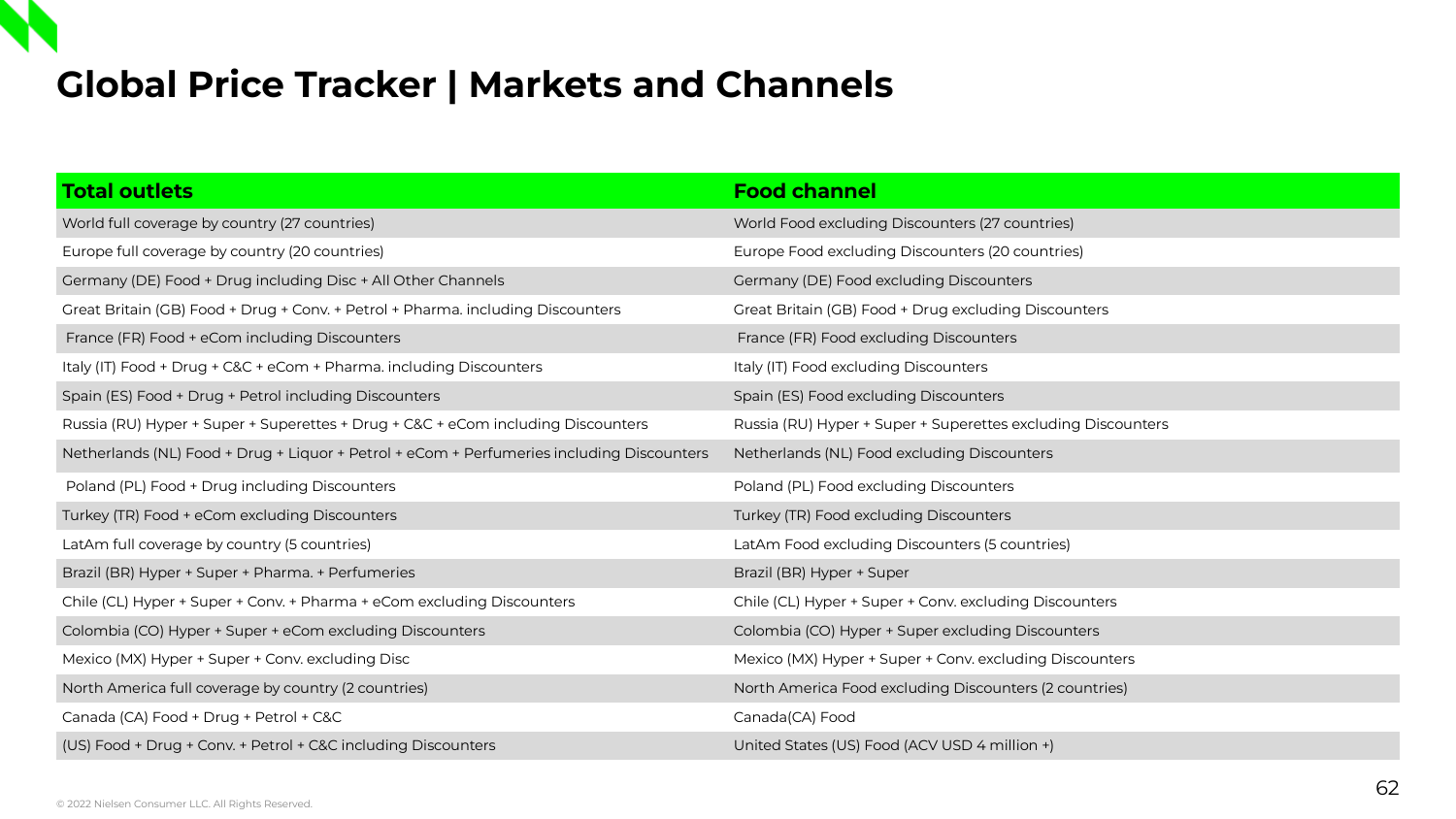

# Global Price Tracker | Markets and Channels

| Total outlets | Food channel |
| --- | --- |
| World full coverage by country (27 countries) | World Food excluding Discounters (27 countries) |
| Europe full coverage by country (20 countries) | Europe Food excluding Discounters (20 countries) |
| Germany (DE) Food + Drug including Disc + All Other Channels | Germany (DE) Food excluding Discounters |
| Great Britain (GB) Food + Drug + Conv. + Petrol + Pharma. including Discounters | Great Britain (GB) Food + Drug excluding Discounters |
| France (FR) Food + eCom including Discounters | France (FR) Food excluding Discounters |
| Italy (IT) Food + Drug + C&C + eCom + Pharma. including Discounters | Italy (IT) Food excluding Discounters |
| Spain (ES) Food + Drug + Petrol including Discounters | Spain (ES) Food excluding Discounters |
| Russia (RU) Hyper + Super + Superettes + Drug + C&C + eCom including Discounters | Russia (RU) Hyper + Super + Superettes excluding Discounters |
| Netherlands (NL) Food + Drug + Liquor + Petrol + eCom + Perfumeries including Discounters | Netherlands (NL) Food excluding Discounters |
| Poland (PL) Food + Drug including Discounters | Poland (PL) Food excluding Discounters |
| Turkey (TR) Food + eCom excluding Discounters | Turkey (TR) Food excluding Discounters |
| LatAm full coverage by country (5 countries) | LatAm Food excluding Discounters (5 countries) |
| Brazil (BR) Hyper + Super + Pharma. + Perfumeries | Brazil (BR) Hyper + Super |
| Chile (CL) Hyper + Super + Conv. + Pharma + eCom excluding Discounters | Chile (CL) Hyper + Super + Conv. excluding Discounters |
| Colombia (CO) Hyper + Super + eCom excluding Discounters | Colombia (CO) Hyper + Super excluding Discounters |
| Mexico (MX) Hyper + Super + Conv. excluding Disc | Mexico (MX) Hyper + Super + Conv. excluding Discounters |
| North America full coverage by country (2 countries) | North America Food excluding Discounters (2 countries) |
| Canada (CA) Food + Drug + Petrol + C&C | Canada(CA) Food |
| (US) Food + Drug + Conv. + Petrol + C&C including Discounters | United States (US) Food (ACV USD 4 million +) |